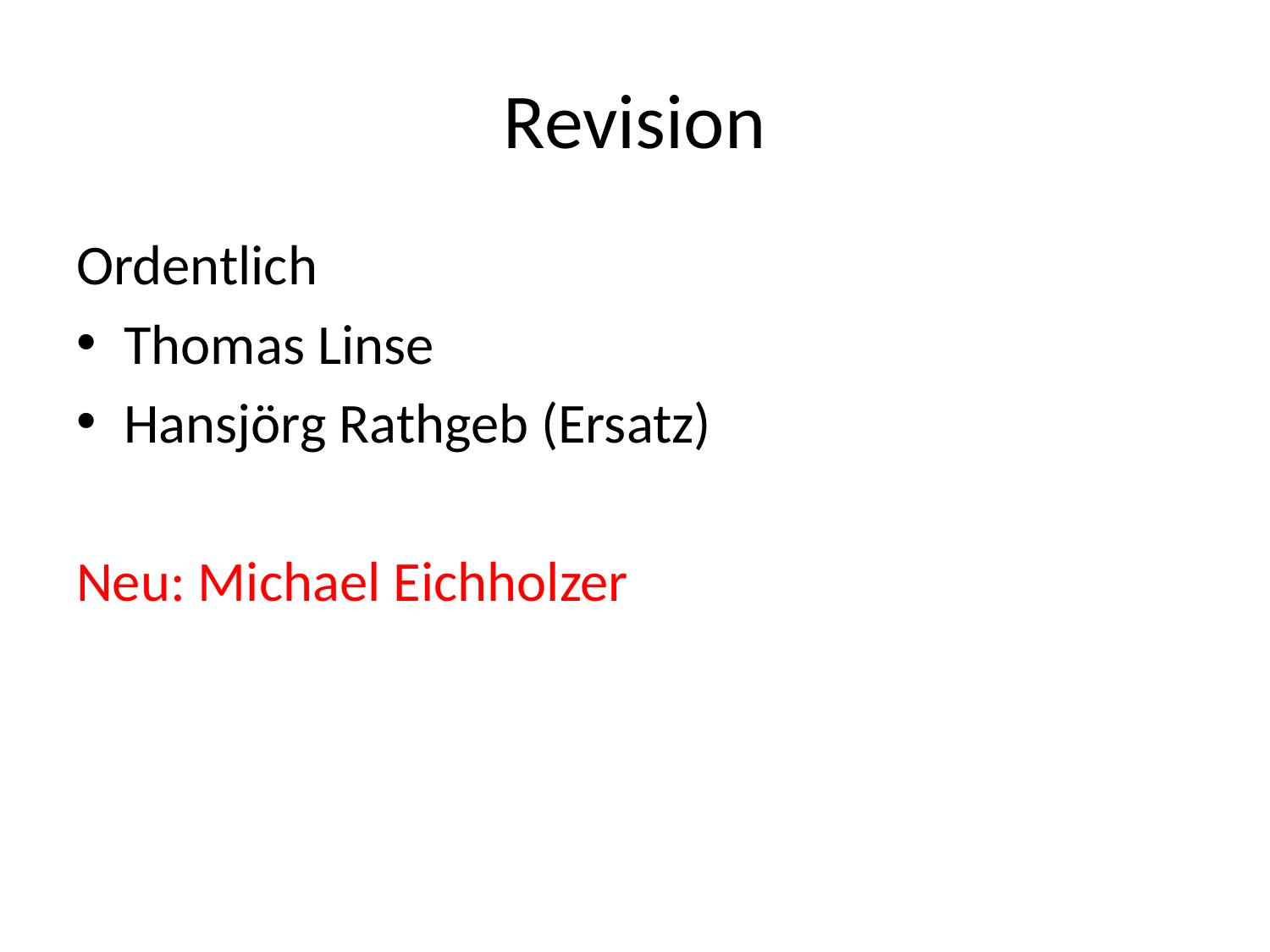

# Revision
Ordentlich
Thomas Linse
Hansjörg Rathgeb (Ersatz)

Neu: Michael Eichholzer